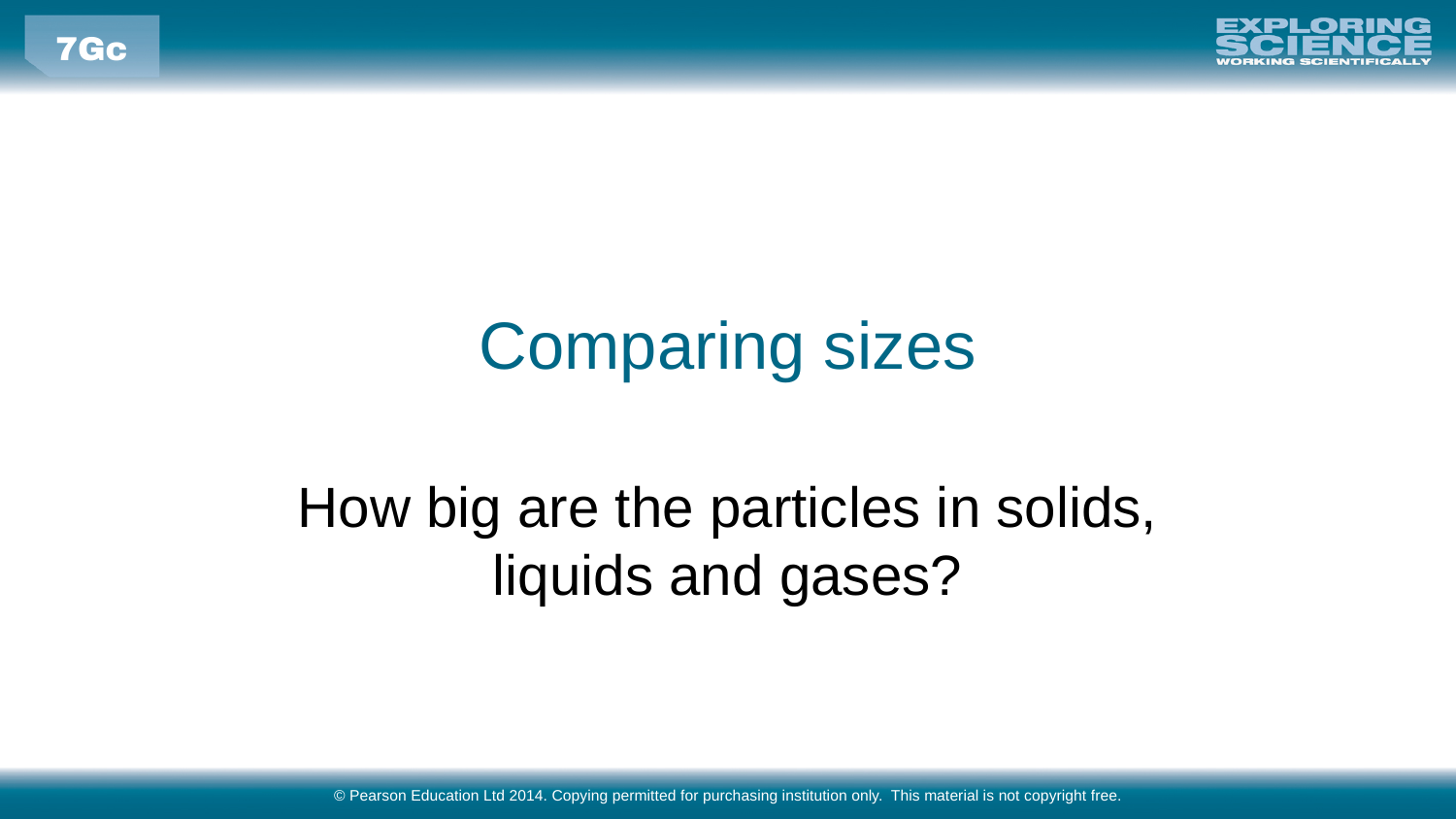

# Comparing sizes
How big are the particles in solids, liquids and gases?
© Pearson Education Ltd 2014. Copying permitted for purchasing institution only.  This material is not copyright free.